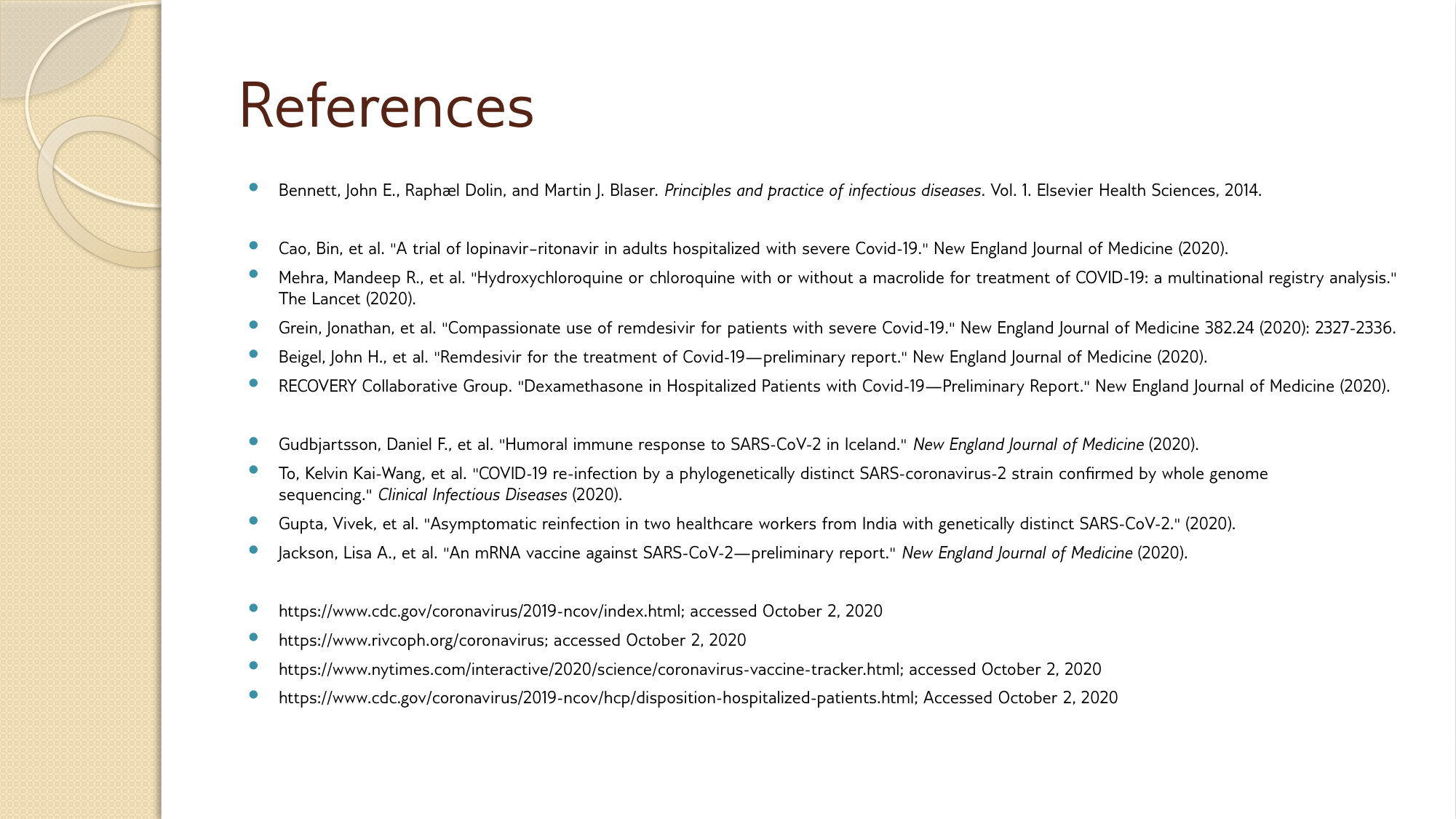

# References
Bennett, John E., Raphael Dolin, and Martin J. Blaser. Principles and practice of infectious diseases. Vol. 1. Elsevier Health Sciences, 2014.

Cao, Bin, et al. "A trial of lopinavir–ritonavir in adults hospitalized with severe Covid-19." New England Journal of Medicine (2020).
Mehra, Mandeep R., et al. "Hydroxychloroquine or chloroquine with or without a macrolide for treatment of COVID-19: a multinational registry analysis." The Lancet (2020).
Grein, Jonathan, et al. "Compassionate use of remdesivir for patients with severe Covid-19." New England Journal of Medicine 382.24 (2020): 2327-2336.
Beigel, John H., et al. "Remdesivir for the treatment of Covid-19—preliminary report." New England Journal of Medicine (2020).
RECOVERY Collaborative Group. "Dexamethasone in Hospitalized Patients with Covid-19—Preliminary Report." New England Journal of Medicine (2020).

Gudbjartsson, Daniel F., et al. "Humoral immune response to SARS-CoV-2 in Iceland." New England Journal of Medicine (2020).
To, Kelvin Kai-Wang, et al. "COVID-19 re-infection by a phylogenetically distinct SARS-coronavirus-2 strain confirmed by whole genome sequencing." Clinical Infectious Diseases (2020).
Gupta, Vivek, et al. "Asymptomatic reinfection in two healthcare workers from India with genetically distinct SARS-CoV-2." (2020).
Jackson, Lisa A., et al. "An mRNA vaccine against SARS-CoV-2—preliminary report." New England Journal of Medicine (2020).

https://www.cdc.gov/coronavirus/2019-ncov/index.html; accessed October 2, 2020
https://www.rivcoph.org/coronavirus; accessed October 2, 2020
https://www.nytimes.com/interactive/2020/science/coronavirus-vaccine-tracker.html; accessed October 2, 2020
https://www.cdc.gov/coronavirus/2019-ncov/hcp/disposition-hospitalized-patients.html; Accessed October 2, 2020